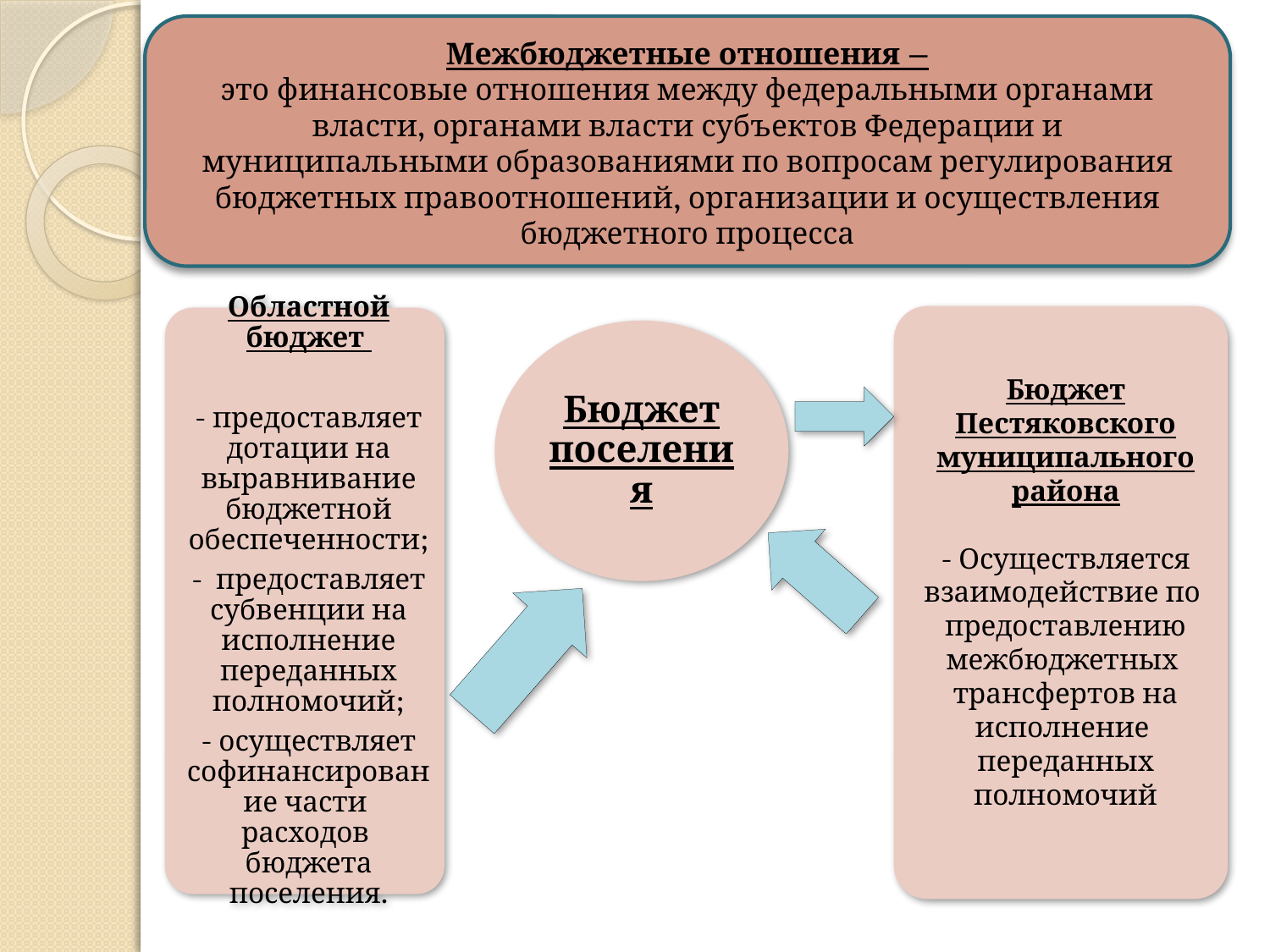

Межбюджетные отношения –
это финансовые отношения между федеральными органами власти, органами власти субъектов Федерации и муниципальными образованиями по вопросам регулирования бюджетных правоотношений, организации и осуществления бюджетного процесса

Бюджет поселения
Областной бюджет

- предоставляет дотации на выравнивание бюджетной обеспеченности;
-  предоставляет субвенции на исполнение переданных полномочий;
- осуществляет софинансирование части  расходов  бюджета поселения.
Бюджет Пестяковского муниципального района

- Осуществляется взаимодействие по
предоставлению межбюджетных
трансфертов на исполнение
переданных полномочий